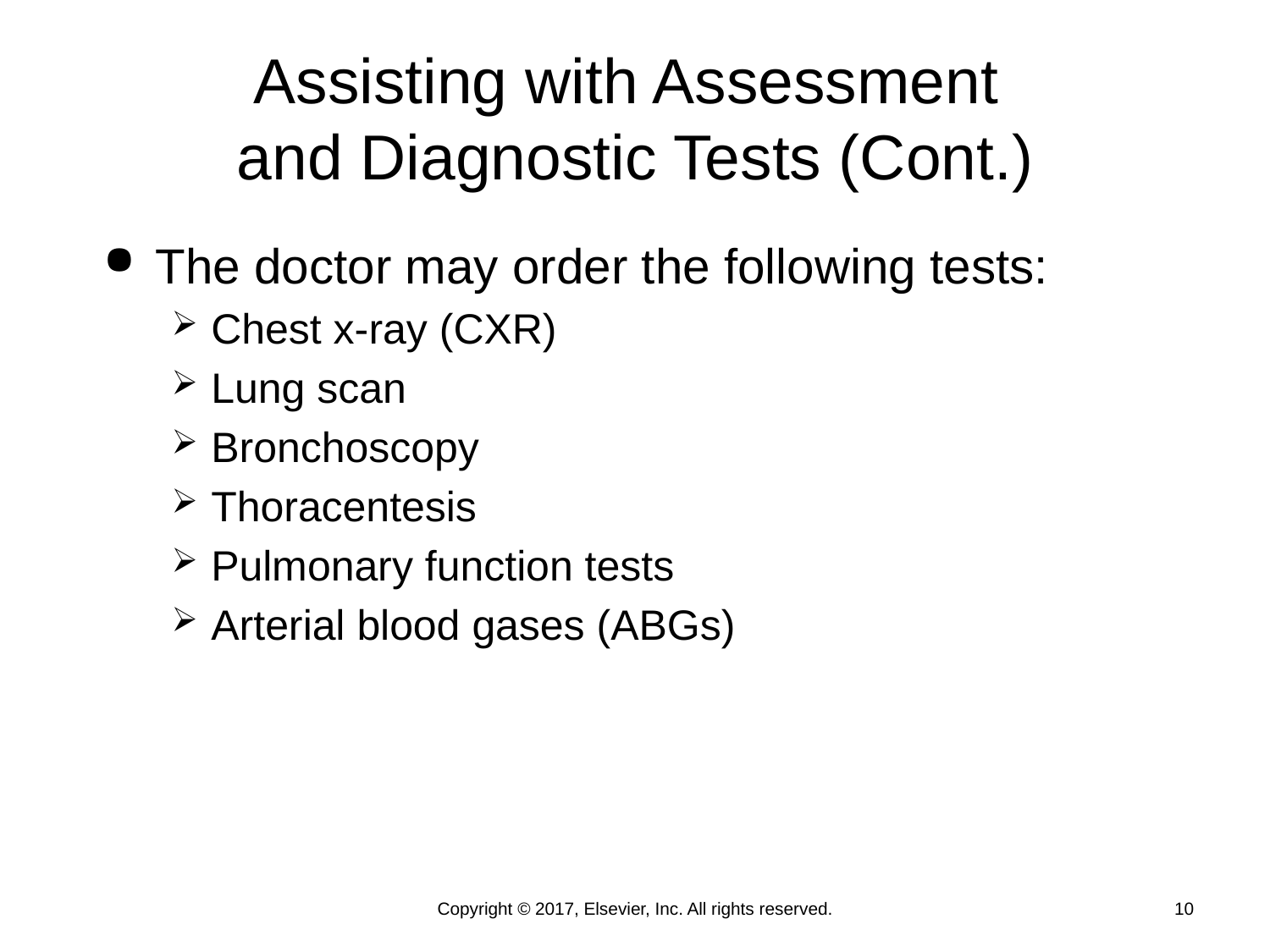

# Assisting with Assessment and Diagnostic Tests (Cont.)
The doctor may order the following tests:
Chest x-ray (CXR)
Lung scan
Bronchoscopy
Thoracentesis
Pulmonary function tests
Arterial blood gases (ABGs)

Copyright © 2017, Elsevier, Inc. All rights reserved.
10